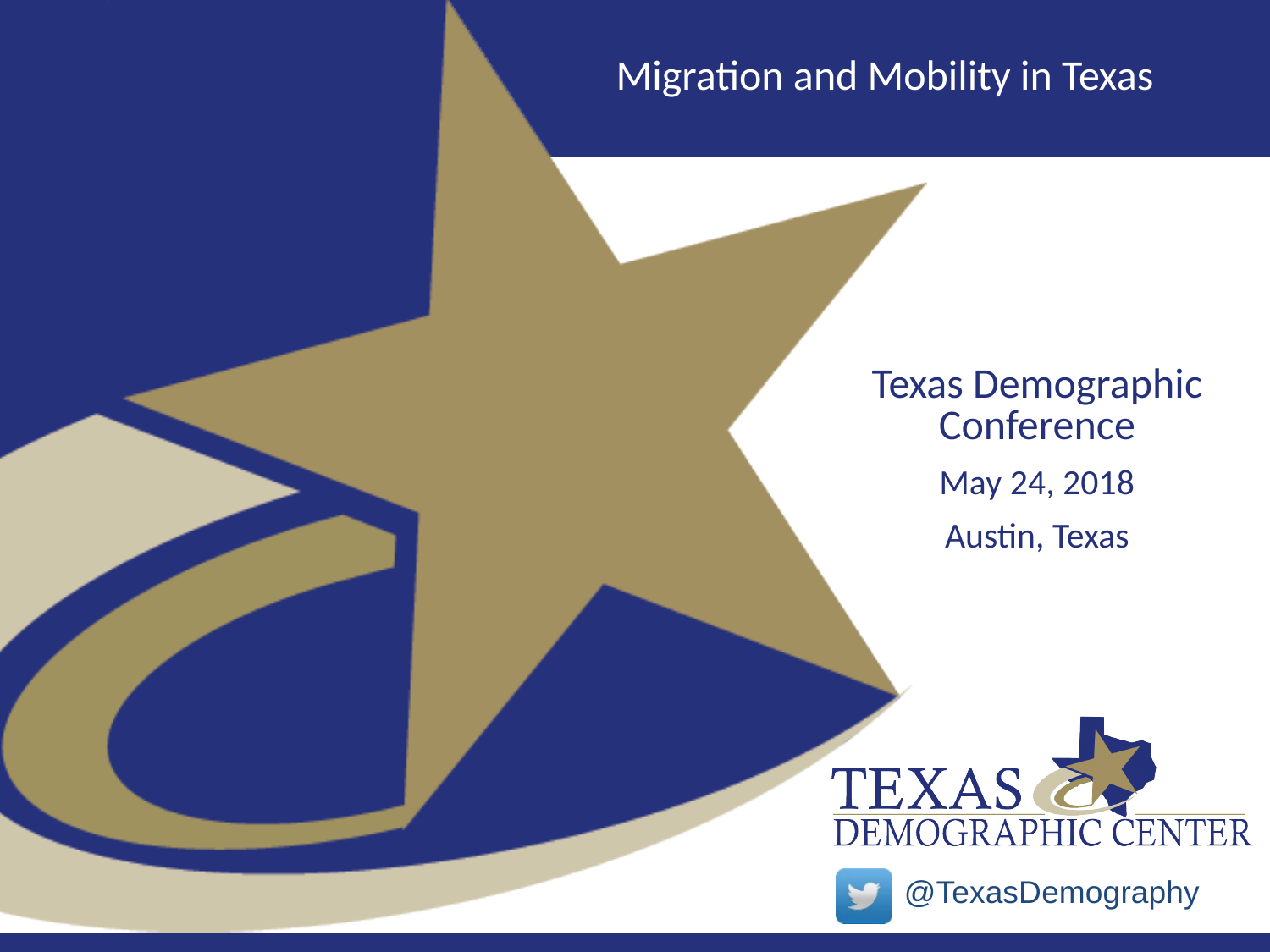

# Migration and Mobility in Texas
Texas Demographic Conference
May 24, 2018
Austin, Texas